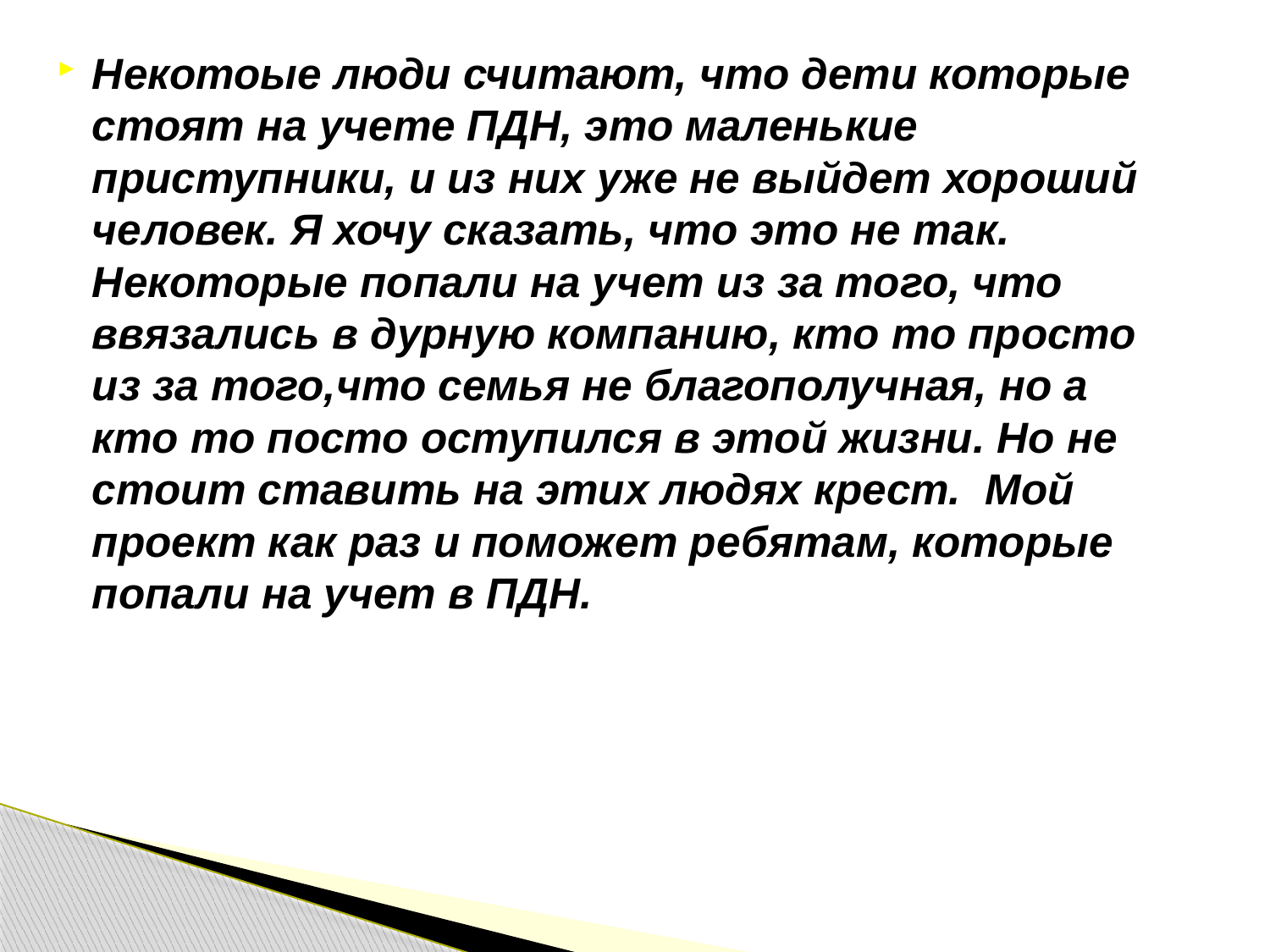

Некотоые люди считают, что дети которые стоят на учете ПДН, это маленькие приступники, и из них уже не выйдет хороший человек. Я хочу сказать, что это не так. Некоторые попали на учет из за того, что ввязались в дурную компанию, кто то просто из за того,что семья не благополучная, но а кто то посто оступился в этой жизни. Но не стоит ставить на этих людях крест.  Мой проект как раз и поможет ребятам, которые попали на учет в ПДН.